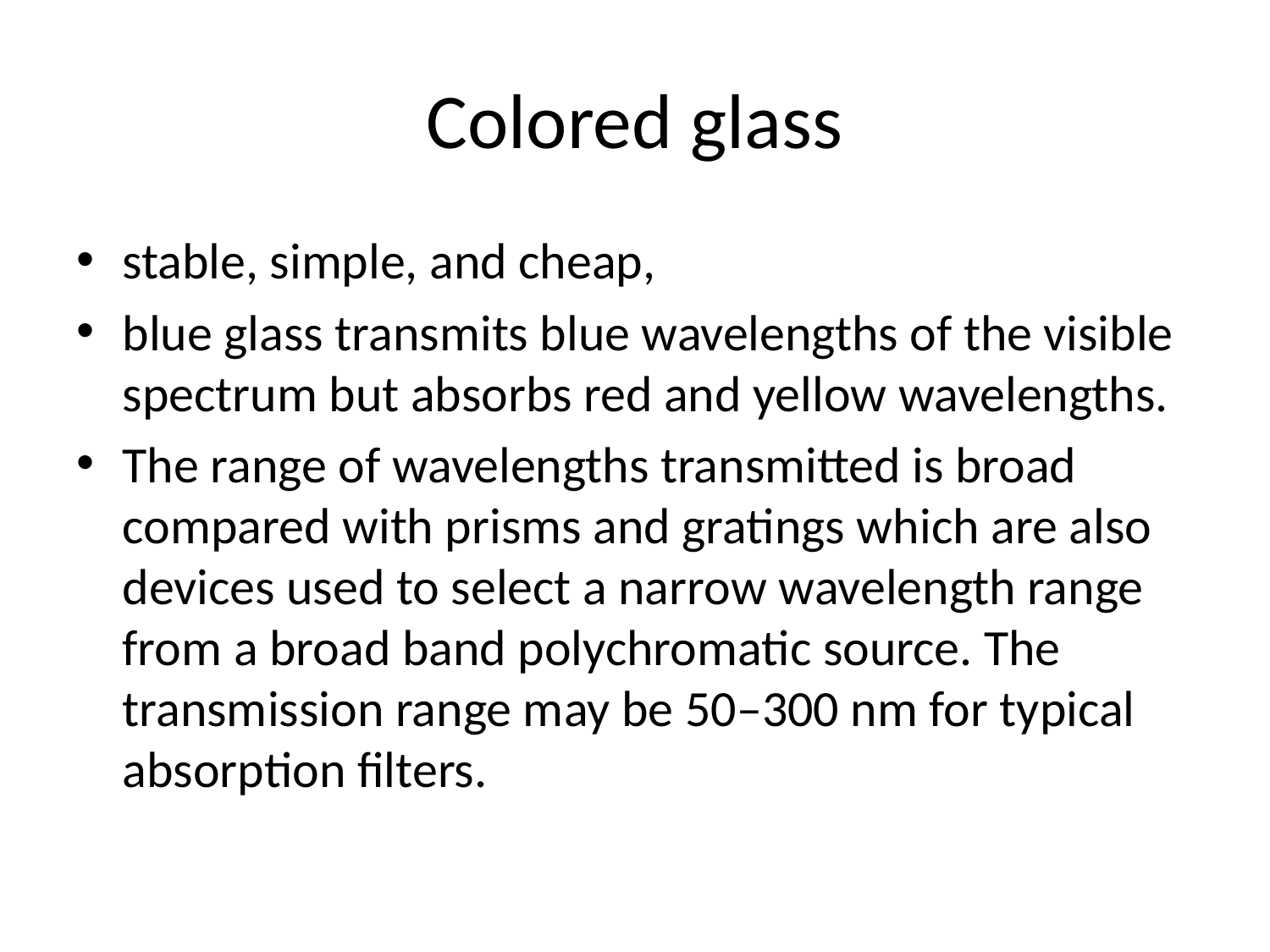

# Colored glass
stable, simple, and cheap,
blue glass transmits blue wavelengths of the visible spectrum but absorbs red and yellow wavelengths.
The range of wavelengths transmitted is broad compared with prisms and gratings which are also devices used to select a narrow wavelength range from a broad band polychromatic source. The transmission range may be 50–300 nm for typical absorption filters.